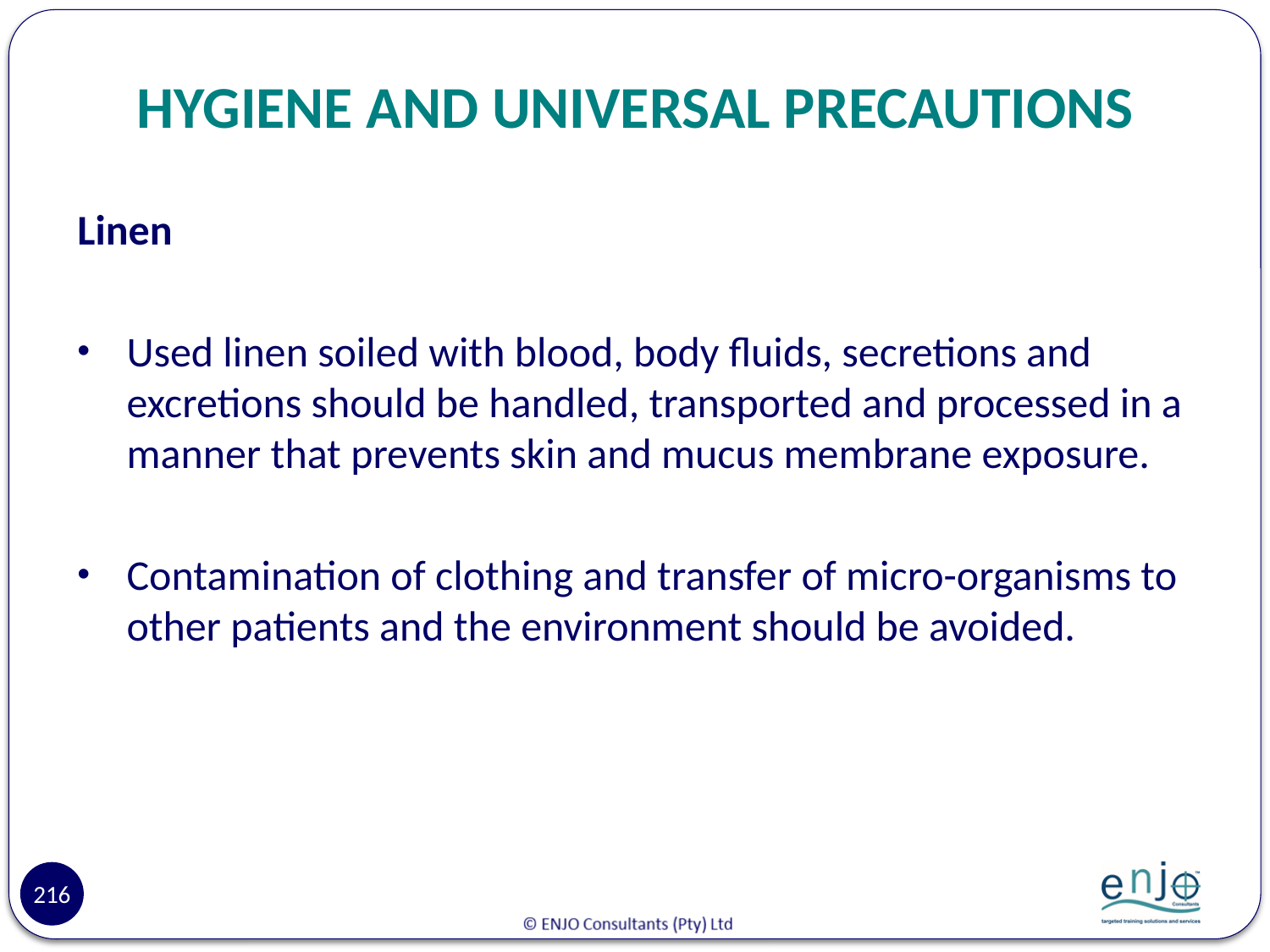

# HYGIENE AND UNIVERSAL PRECAUTIONS
Linen

Used linen soiled with blood, body fluids, secretions and excretions should be handled, transported and processed in a manner that prevents skin and mucus membrane exposure.

Contamination of clothing and transfer of micro-organisms to other patients and the environment should be avoided.

216